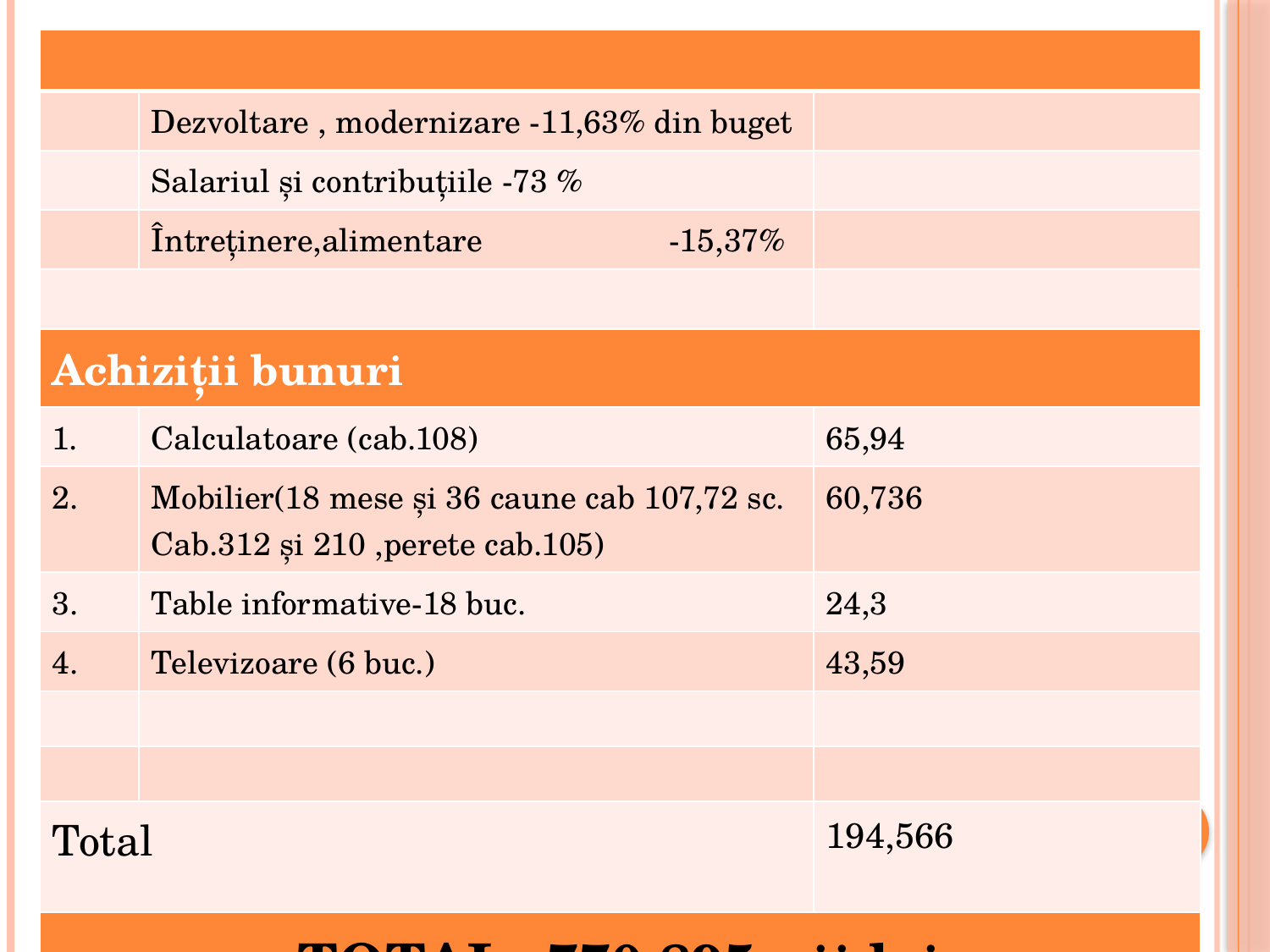

|  |  |  |
| --- | --- | --- |
|  | Dezvoltare , modernizare -11,63% din buget |  |
|  | Salariul și contribuțiile -73 % |  |
|  | Întreținere,alimentare -15,37% |  |
|  |  |  |
| Achiziții bunuri |  |  |
| 1. | Calculatoare (cab.108) | 65,94 |
| 2. | Mobilier(18 mese și 36 caune cab 107,72 sc. Cab.312 și 210 ,perete cab.105) | 60,736 |
| 3. | Table informative-18 buc. | 24,3 |
| 4. | Televizoare (6 buc.) | 43,59 |
|  |  |  |
|  |  |  |
| Total |  | 194,566 |
| TOTAL- 770,895mii lei |  |  |